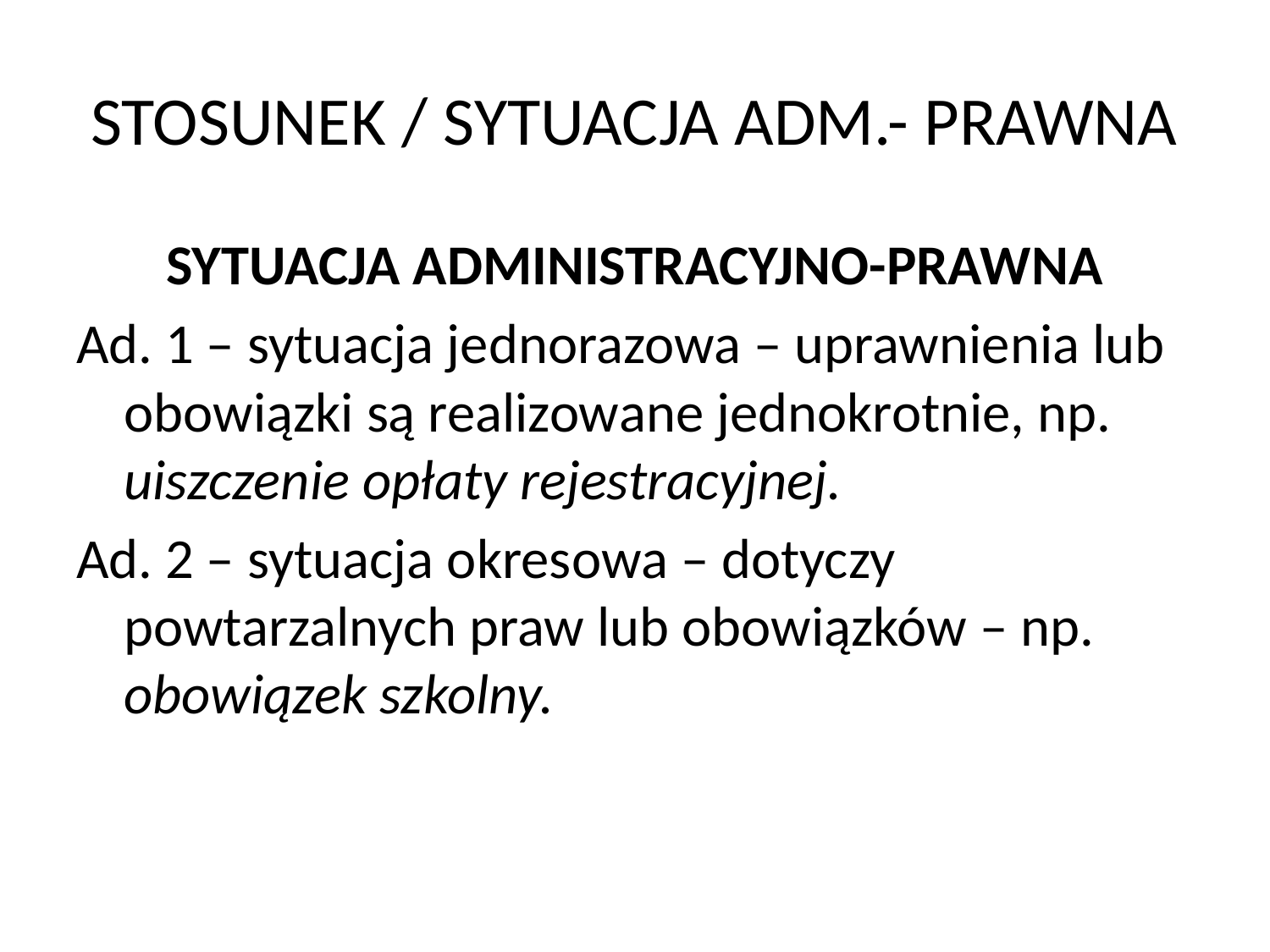

# STOSUNEK / SYTUACJA ADM.- PRAWNA
SYTUACJA ADMINISTRACYJNO-PRAWNA
Ad. 1 – sytuacja jednorazowa – uprawnienia lub obowiązki są realizowane jednokrotnie, np. uiszczenie opłaty rejestracyjnej.
Ad. 2 – sytuacja okresowa – dotyczy powtarzalnych praw lub obowiązków – np. obowiązek szkolny.